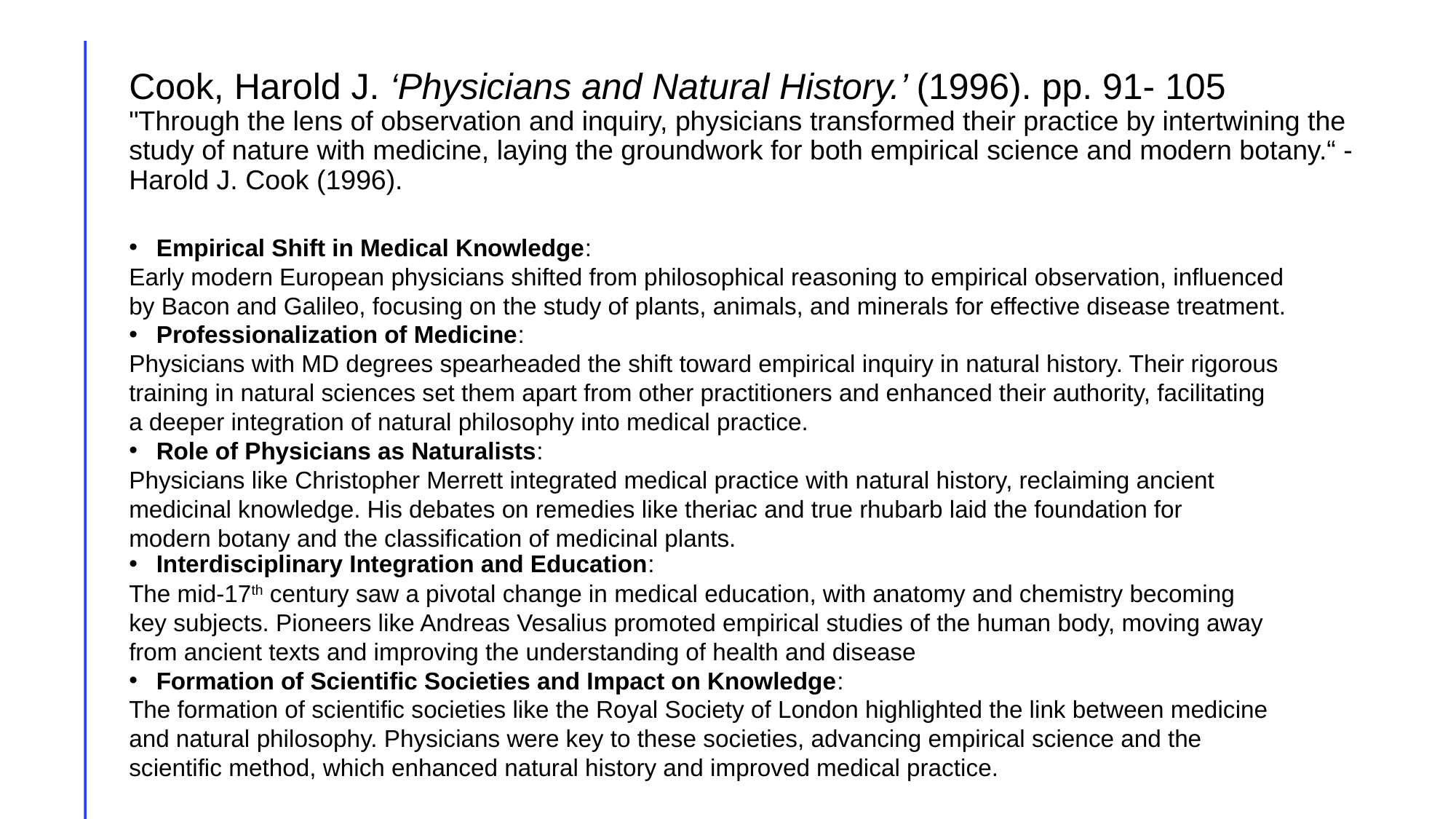

# Cook, Harold J. ‘Physicians and Natural History.’ (1996). pp. 91- 105 "Through the lens of observation and inquiry, physicians transformed their practice by intertwining the study of nature with medicine, laying the groundwork for both empirical science and modern botany.“ - Harold J. Cook (1996).
Empirical Shift in Medical Knowledge:
Early modern European physicians shifted from philosophical reasoning to empirical observation, influenced
by Bacon and Galileo, focusing on the study of plants, animals, and minerals for effective disease treatment.
Professionalization of Medicine:
Physicians with MD degrees spearheaded the shift toward empirical inquiry in natural history. Their rigorous
training in natural sciences set them apart from other practitioners and enhanced their authority, facilitating
a deeper integration of natural philosophy into medical practice.
Role of Physicians as Naturalists:
Physicians like Christopher Merrett integrated medical practice with natural history, reclaiming ancient
medicinal knowledge. His debates on remedies like theriac and true rhubarb laid the foundation for
modern botany and the classification of medicinal plants.
Interdisciplinary Integration and Education:
The mid-17th century saw a pivotal change in medical education, with anatomy and chemistry becoming
key subjects. Pioneers like Andreas Vesalius promoted empirical studies of the human body, moving away
from ancient texts and improving the understanding of health and disease
Formation of Scientific Societies and Impact on Knowledge:
The formation of scientific societies like the Royal Society of London highlighted the link between medicine
and natural philosophy. Physicians were key to these societies, advancing empirical science and the
scientific method, which enhanced natural history and improved medical practice.